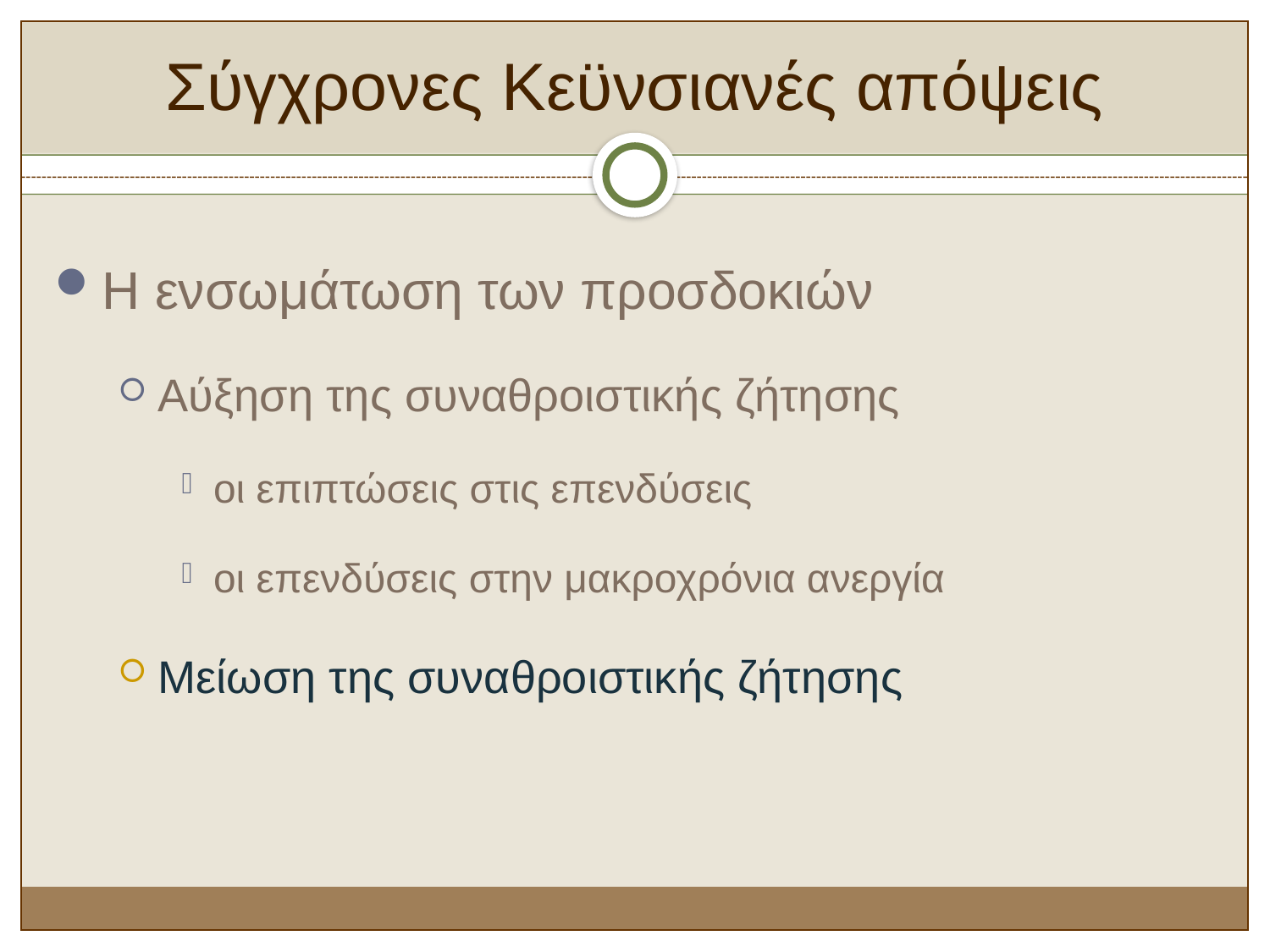

# Σύγχρονες Κεϋνσιανές απόψεις
Η ενσωμάτωση των προσδοκιών
Αύξηση της συναθροιστικής ζήτησης
οι επιπτώσεις στις επενδύσεις
οι επενδύσεις στην μακροχρόνια ανεργία
Μείωση της συναθροιστικής ζήτησης